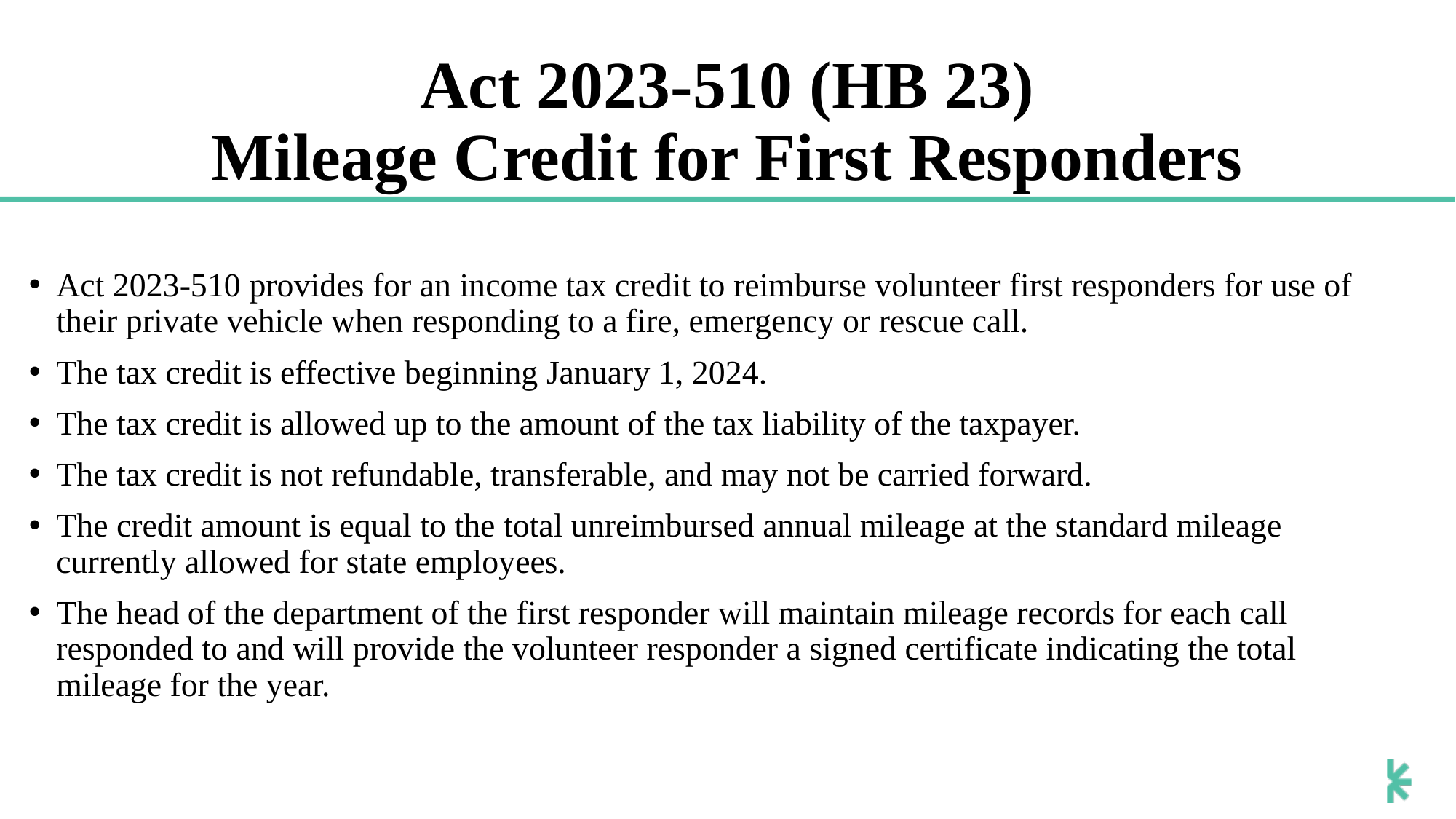

# Act 2023-510 (HB 23) Mileage Credit for First Responders
Act 2023-510 provides for an income tax credit to reimburse volunteer first responders for use of their private vehicle when responding to a fire, emergency or rescue call.
The tax credit is effective beginning January 1, 2024.
The tax credit is allowed up to the amount of the tax liability of the taxpayer.
The tax credit is not refundable, transferable, and may not be carried forward.
The credit amount is equal to the total unreimbursed annual mileage at the standard mileage currently allowed for state employees.
The head of the department of the first responder will maintain mileage records for each call responded to and will provide the volunteer responder a signed certificate indicating the total mileage for the year.